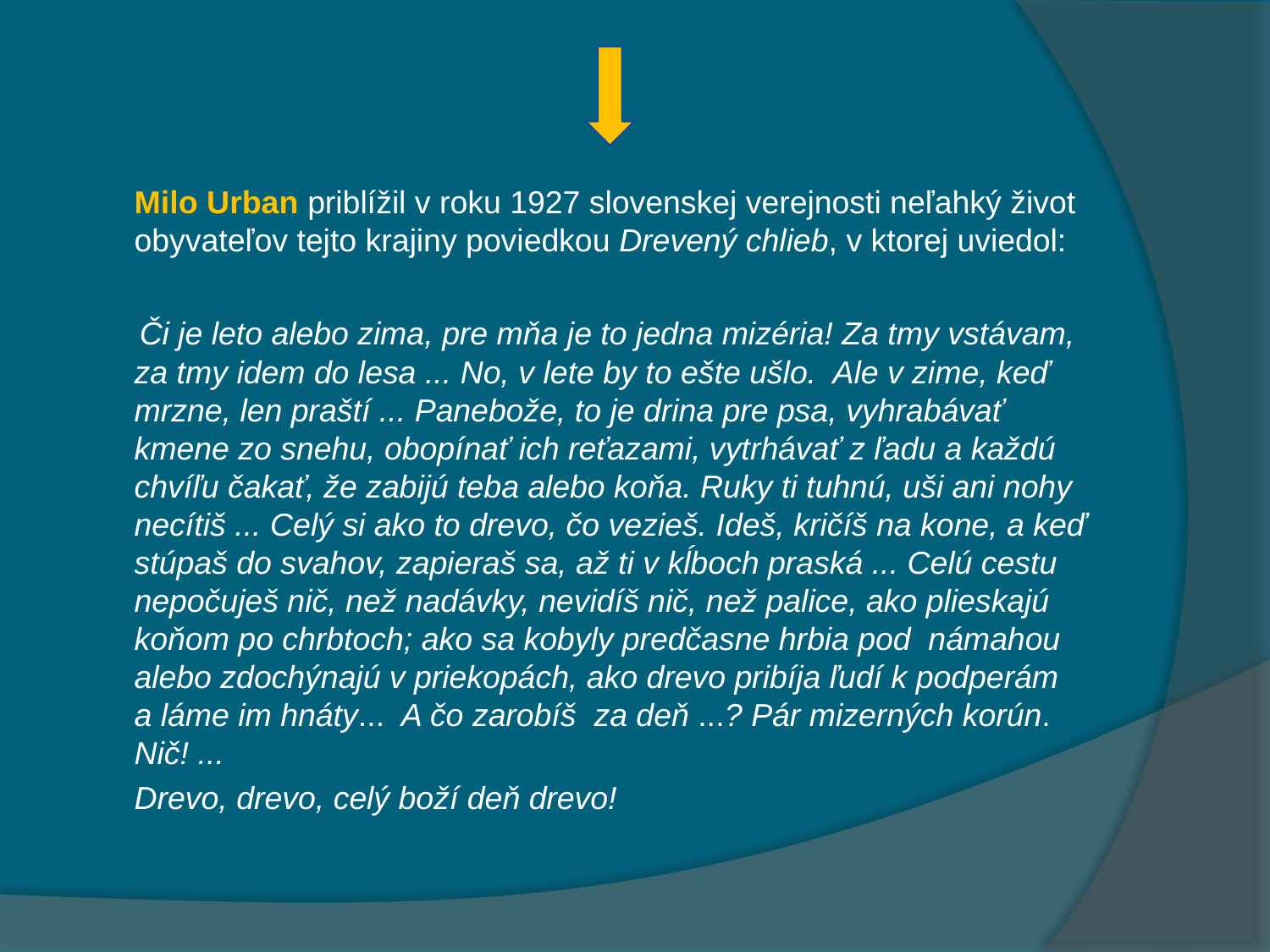

Milo Urban priblížil v roku 1927 slovenskej verejnosti neľahký život obyvateľov tejto krajiny poviedkou Drevený chlieb, v ktorej uviedol:

      Či je leto alebo zima, pre mňa je to jedna mizéria! Za tmy vstávam, za tmy idem do lesa ... No, v lete by to ešte ušlo.  Ale v zime, keď mrzne, len praští ... Panebože, to je drina pre psa, vyhrabávať kmene zo snehu, obopínať ich reťazami, vytrhávať z ľadu a každú chvíľu čakať, že zabijú teba alebo koňa. Ruky ti tuhnú, uši ani nohy necítiš ... Celý si ako to drevo, čo vezieš. Ideš, kričíš na kone, a keď stúpaš do svahov, zapieraš sa, až ti v kĺboch praská ... Celú cestu nepočuješ nič, než nadávky, nevidíš nič, než palice, ako plieskajú koňom po chrbtoch; ako sa kobyly predčasne hrbia pod  námahou alebo zdochýnajú v priekopách, ako drevo pribíja ľudí k podperám   a láme im hnáty...  A čo zarobíš  za deň ...? Pár mizerných korún. Nič! ...
      Drevo, drevo, celý boží deň drevo!